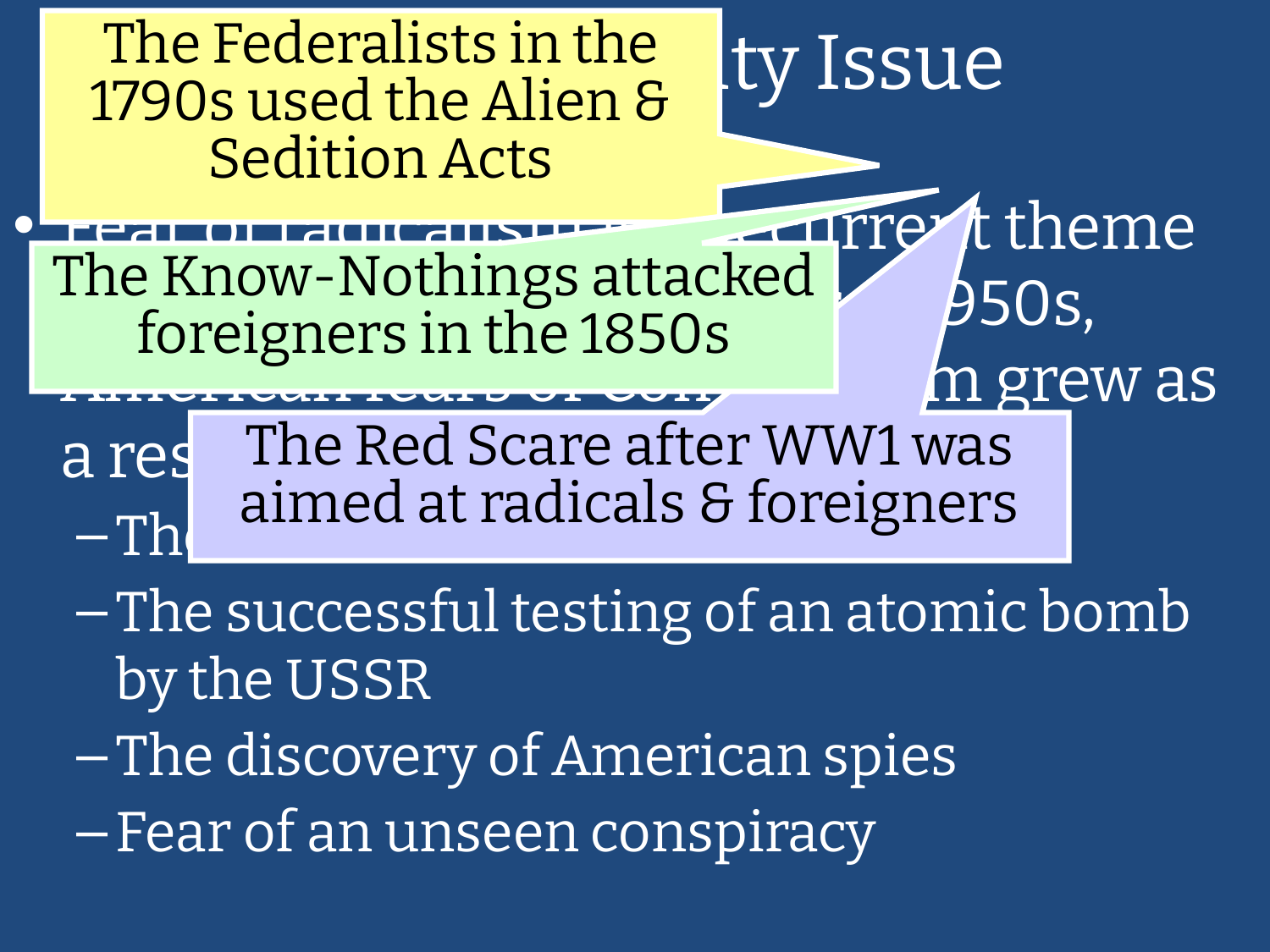

# The Loyalty Issue
The Federalists in the 1790s used the Alien & Sedition Acts
Fear of radicalism is a recurrent theme in U.S. history; In the 1940s & 1950s, American fears of Communism grew as a result of:
The fall of China to communism
The successful testing of an atomic bomb by the USSR
The discovery of American spies
Fear of an unseen conspiracy
The Know-Nothings attacked foreigners in the 1850s
The Red Scare after WW1 was aimed at radicals & foreigners